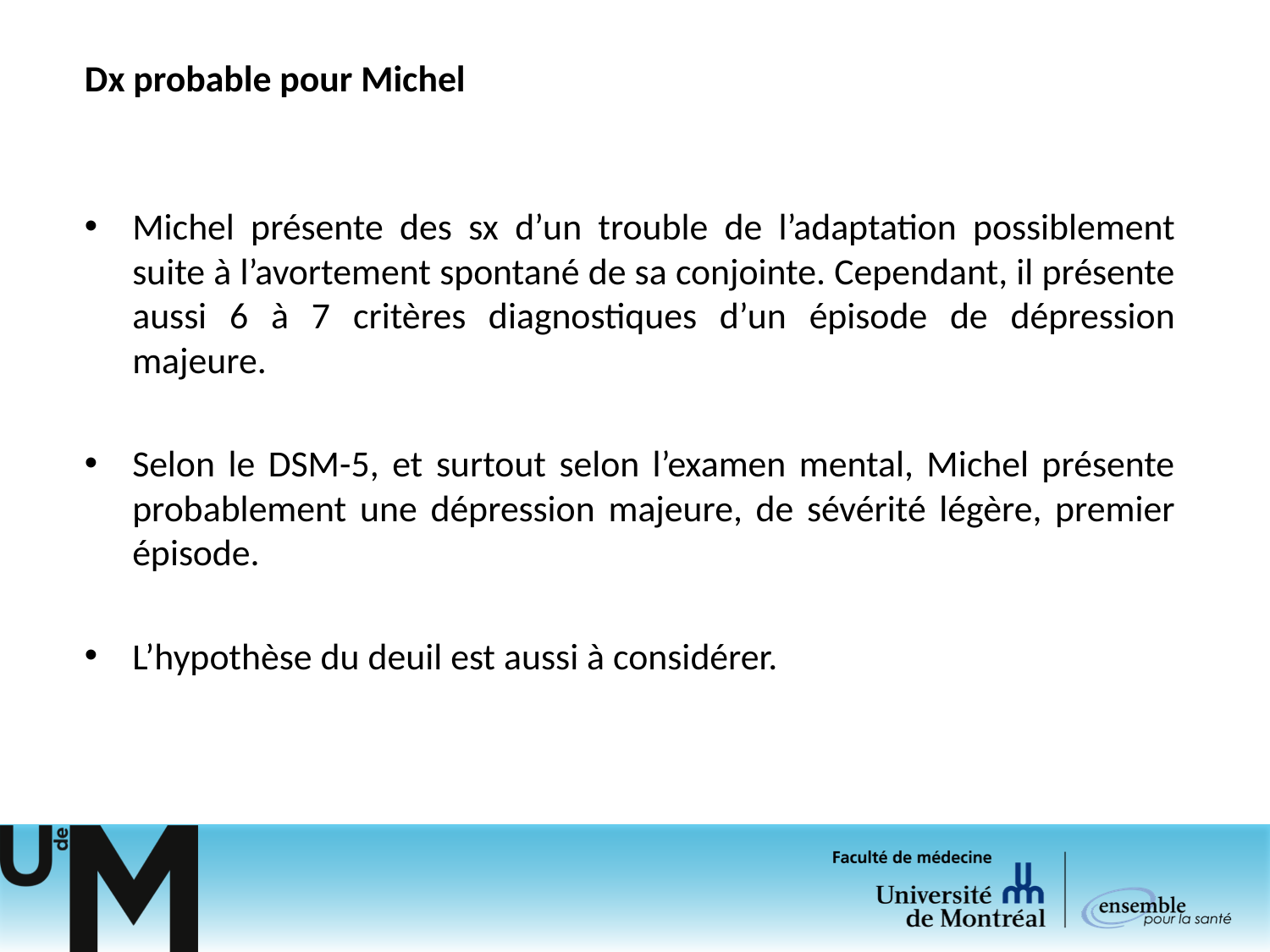

# Dx probable pour Michel
Michel présente des sx d’un trouble de l’adaptation possiblement suite à l’avortement spontané de sa conjointe. Cependant, il présente aussi 6 à 7 critères diagnostiques d’un épisode de dépression majeure.

Selon le DSM-5, et surtout selon l’examen mental, Michel présente probablement une dépression majeure, de sévérité légère, premier épisode.

L’hypothèse du deuil est aussi à considérer.